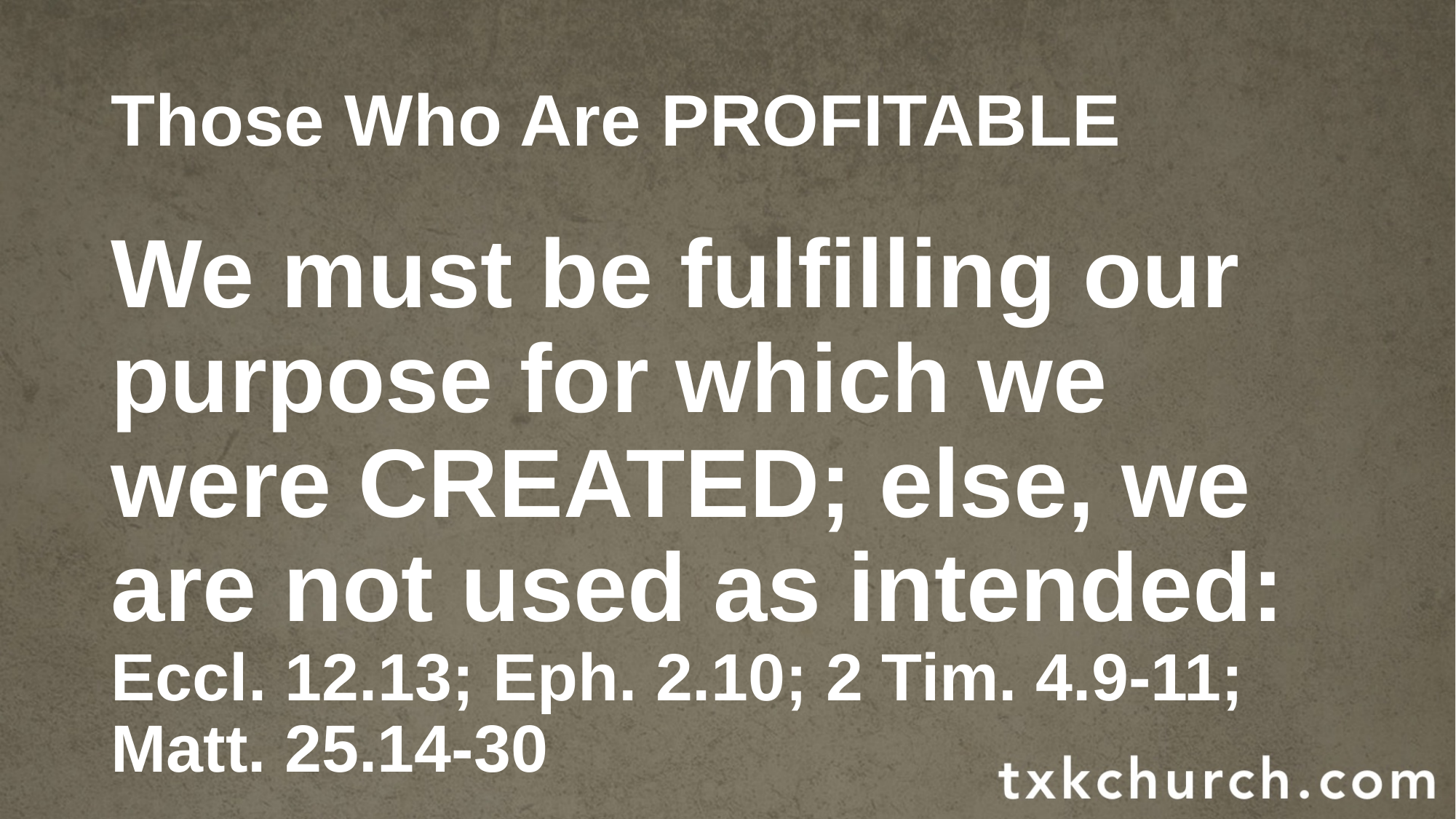

# Those Who Are PROFITABLE
We must be fulfilling our purpose for which we were CREATED; else, we are not used as intended: Eccl. 12.13; Eph. 2.10; 2 Tim. 4.9-11; Matt. 25.14-30